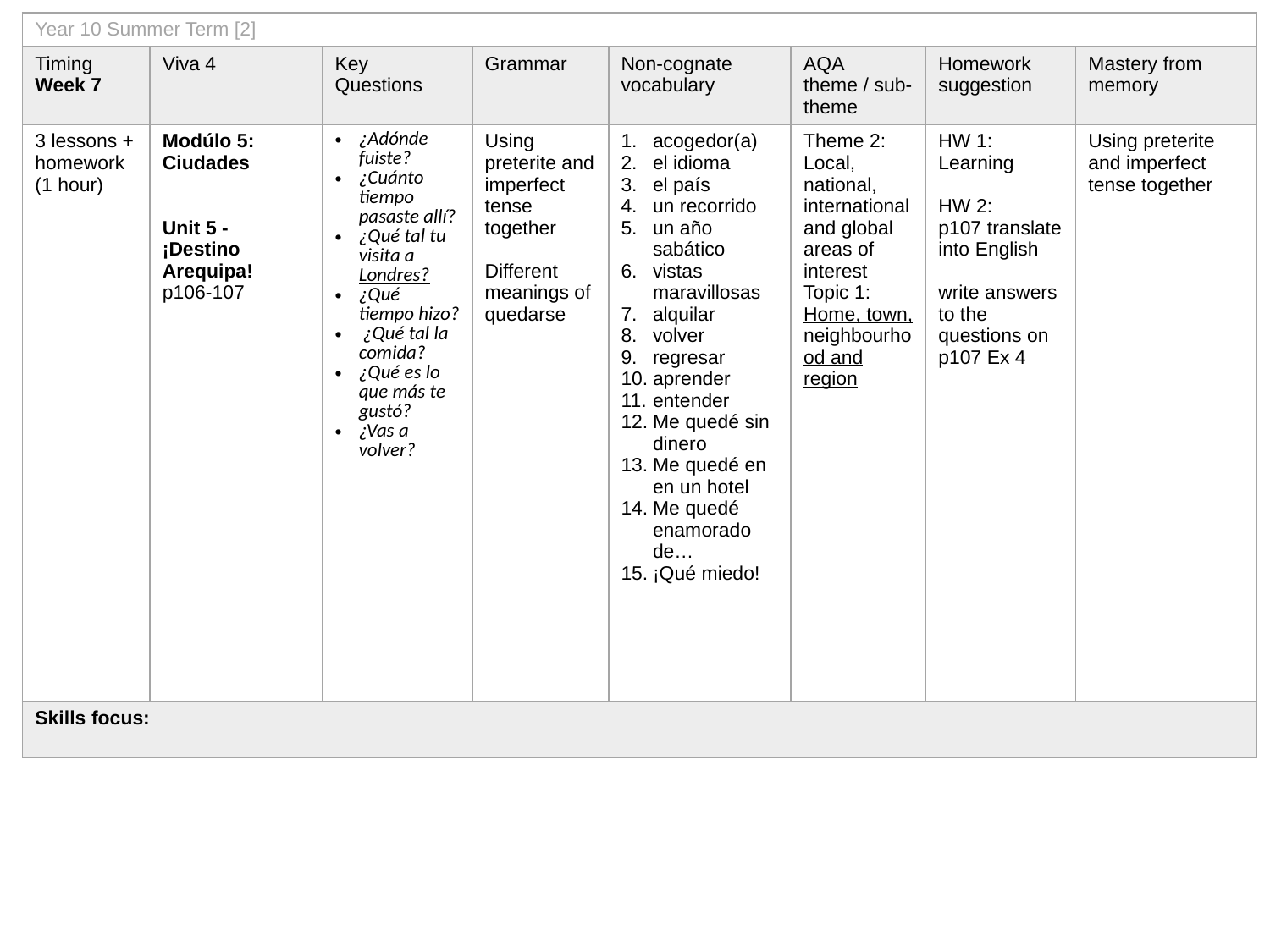

| Year 10 Summer Term [2] |  |  |  |  |  |  |  |
| --- | --- | --- | --- | --- | --- | --- | --- |
| Timing Week 7 | Viva 4 | Key Questions | Grammar | Non-cognate vocabulary | AQA theme / sub-theme | Homework suggestion | Mastery from memory |
| 3 lessons + homework (1 hour) | Modúlo 5: Ciudades Unit 5 - ¡Destino Arequipa! p106-107 | ¿Adónde fuiste? ¿Cuánto tiempo pasaste allí? ¿Qué tal tu visita a Londres? ¿Qué tiempo hizo? ¿Qué tal la comida? ¿Qué es lo que más te gustó? ¿Vas a volver? | Using preterite and imperfect tense together Different meanings of quedarse | acogedor(a) el idioma el país un recorrido un año sabático vistas maravillosas alquilar volver regresar aprender entender Me quedé sin dinero Me quedé en en un hotel Me quedé enamorado de… ¡Qué miedo! | Theme 2: Local, national, international and global areas of interest Topic 1: Home, town, neighbourhood and region | HW 1: Learning HW 2: p107 translate into English write answers to the questions on p107 Ex 4 | Using preterite and imperfect tense together |
| Skills focus: |  |  |  |  |  |  |  |